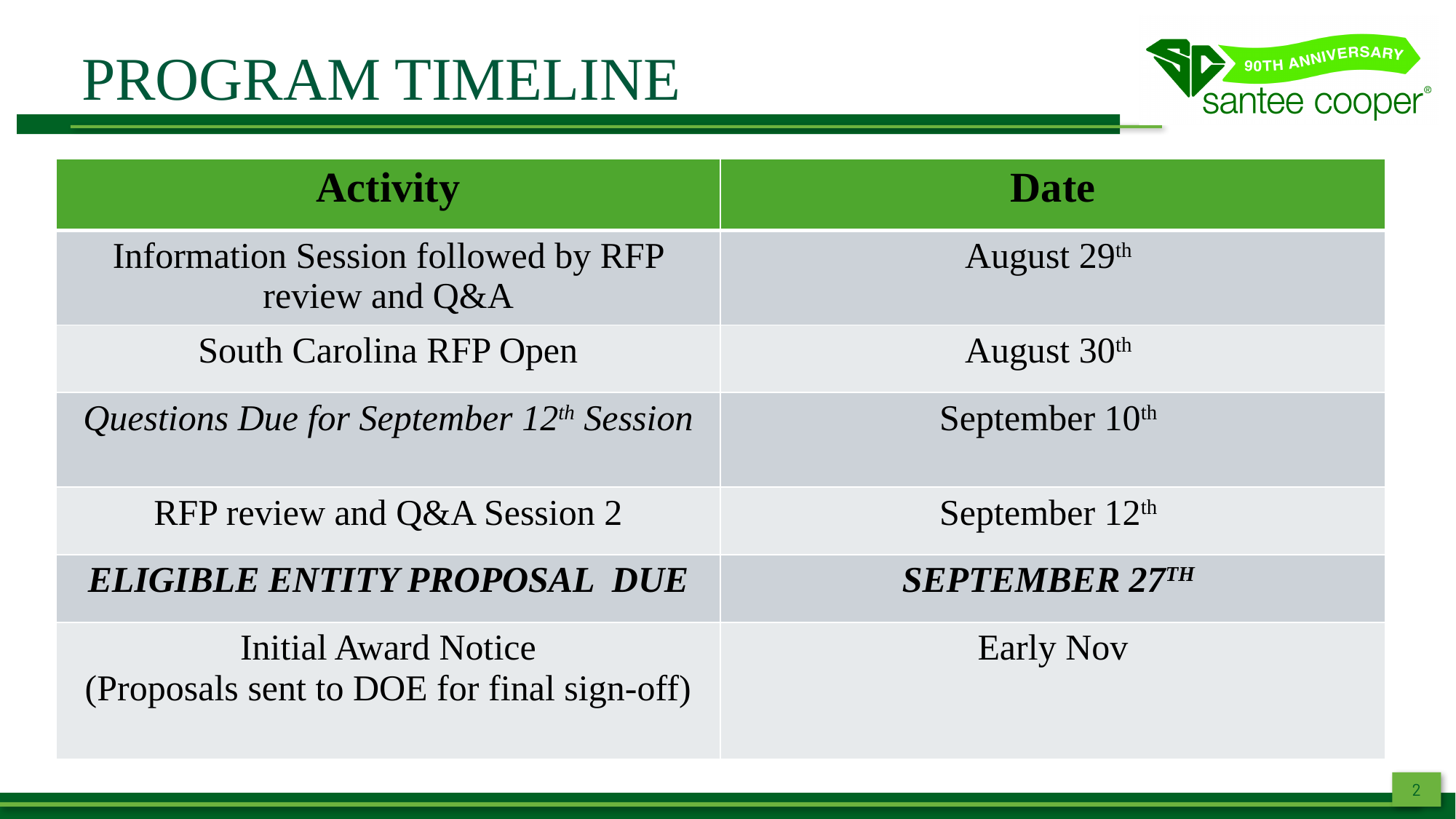

# Program Timeline

| Activity | Date |
| --- | --- |
| Information Session followed by RFP review and Q&A | August 29th |
| South Carolina RFP Open | August 30th |
| Questions Due for September 12th Session | September 10th |
| RFP review and Q&A Session 2 | September 12th |
| Eligible Entity Proposal Due | September 27th |
| Initial Award Notice (Proposals sent to DOE for final sign-off) | Early Nov |